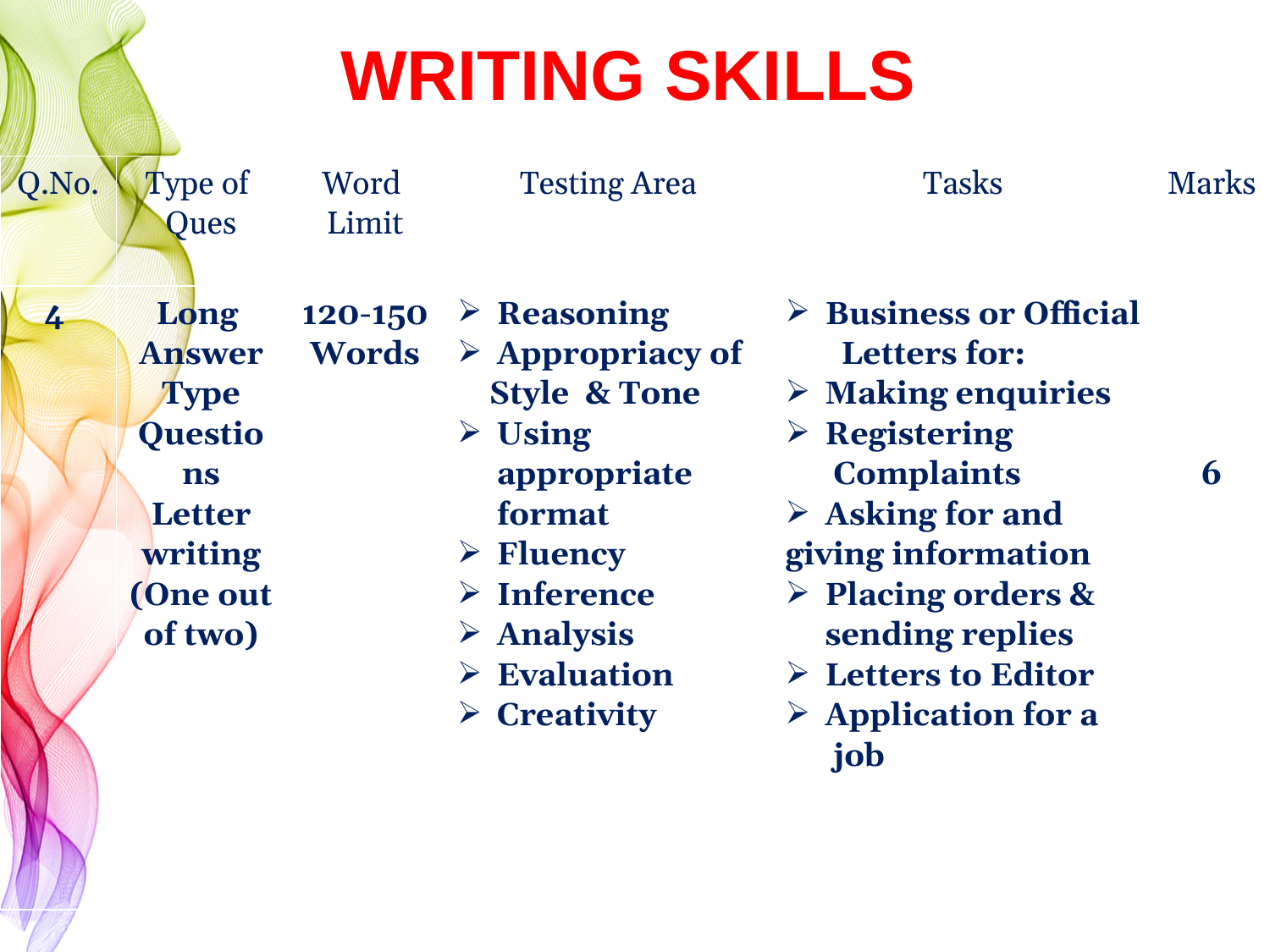

WRITING SKILLS
| Q.No. | Type of Ques | Word Limit | Testing Area | Tasks | Marks |
| --- | --- | --- | --- | --- | --- |
| 4 | Long Answer Type Questions Letter writing (One out of two) | 120-150 Words | Reasoning Appropriacy of Style & Tone Using appropriate format Fluency Inference Analysis Evaluation Creativity | Business or Official Letters for: Making enquiries Registering Complaints Asking for and giving information Placing orders & sending replies Letters to Editor Application for a job | 6 |